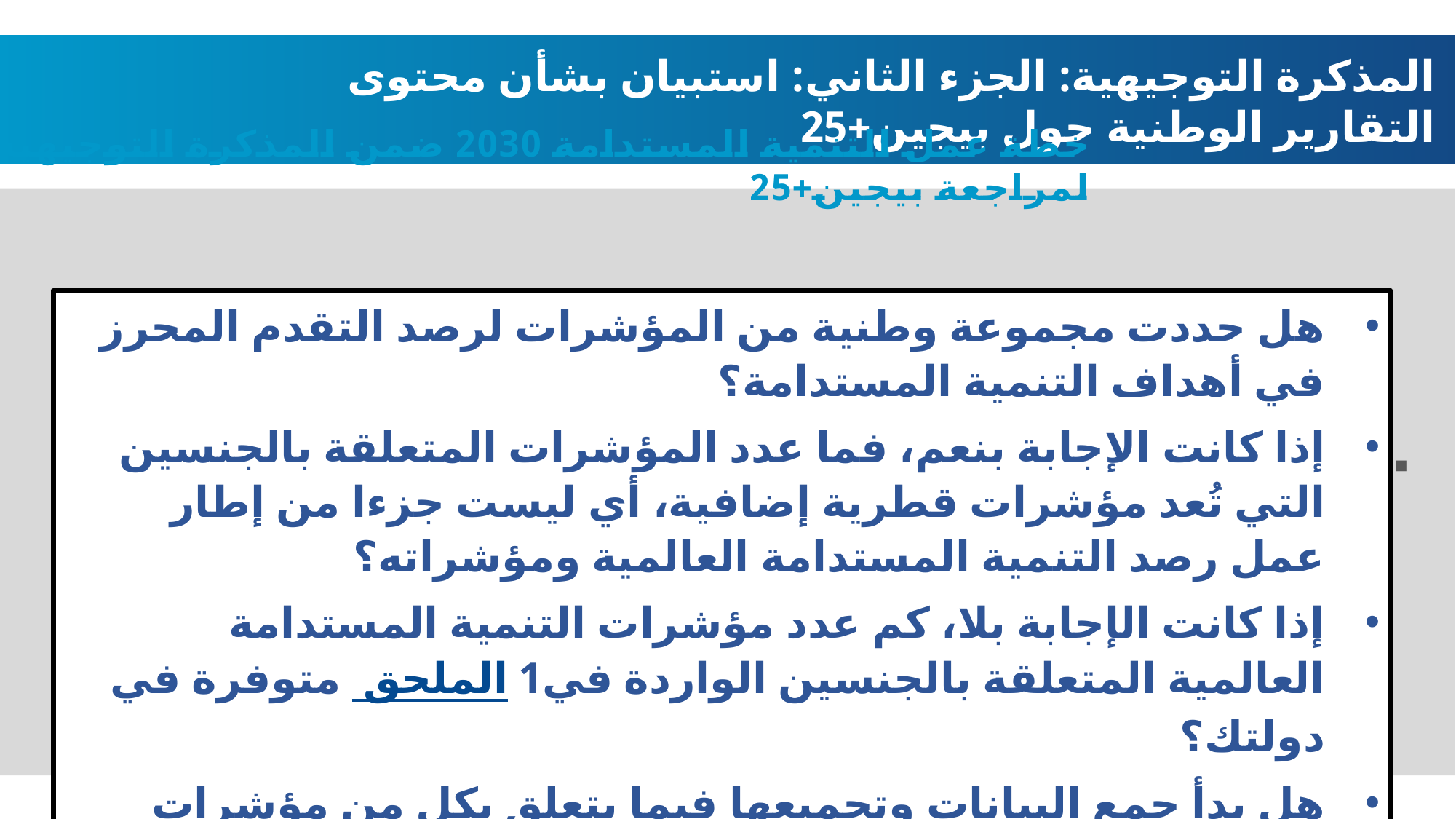

المذكرة التوجيهية: الجزء الثاني: استبيان بشأن محتوى التقارير الوطنية حول بيجين+25
خطة عمل التنمية المستدامة 2030 ضمن المذكرة التوجيهية لمراجعة بيجين+25

القسم الرابع: البيانات والإحصاءات
هل حددت مجموعة وطنية من المؤشرات لرصد التقدم المحرز في أهداف التنمية المستدامة؟
إذا كانت الإجابة بنعم، فما عدد المؤشرات المتعلقة بالجنسين التي تُعد مؤشرات قطرية إضافية، أي ليست جزءا من إطار عمل رصد التنمية المستدامة العالمية ومؤشراته؟
إذا كانت الإجابة بلا، كم عدد مؤشرات التنمية المستدامة العالمية المتعلقة بالجنسين الواردة في الملحق 1 متوفرة في دولتك؟
هل بدأ جمع البيانات وتجميعها فيما يتعلق بكل من مؤشرات الهدف 5 من أهداف التنمية المستدامة والمؤشرات المتعلقة بالجنسين في إطار أهداف التنمية المستدامة الأخرى؟